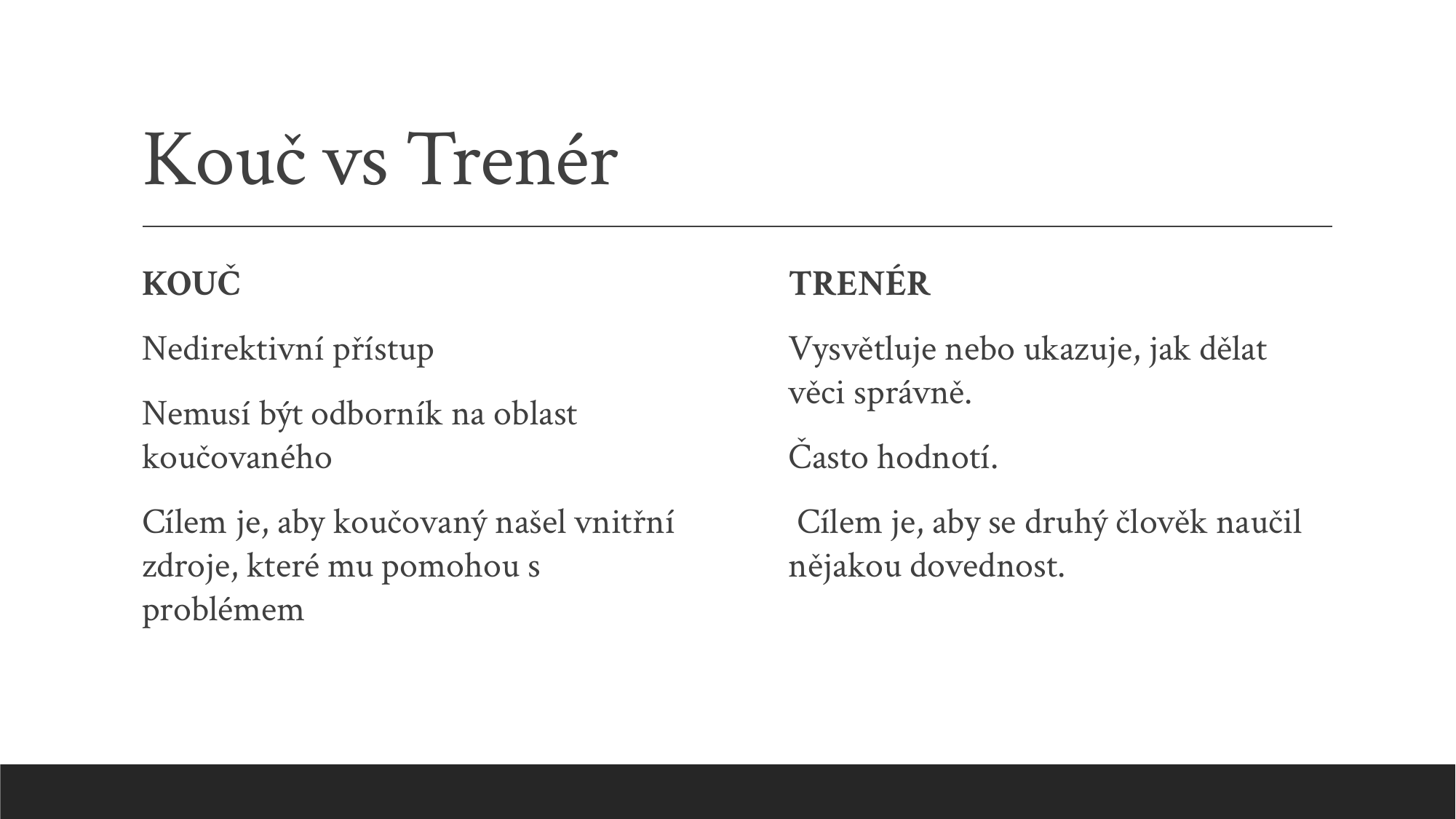

# Kouč vs Trenér
KOUČ
Nedirektivní přístup
Nemusí být odborník na oblast koučovaného
Cílem je, aby koučovaný našel vnitřní zdroje, které mu pomohou s problémem

TRENÉR
Vysvětluje nebo ukazuje, jak dělat věci správně.
Často hodnotí.
 Cílem je, aby se druhý člověk naučil nějakou dovednost.